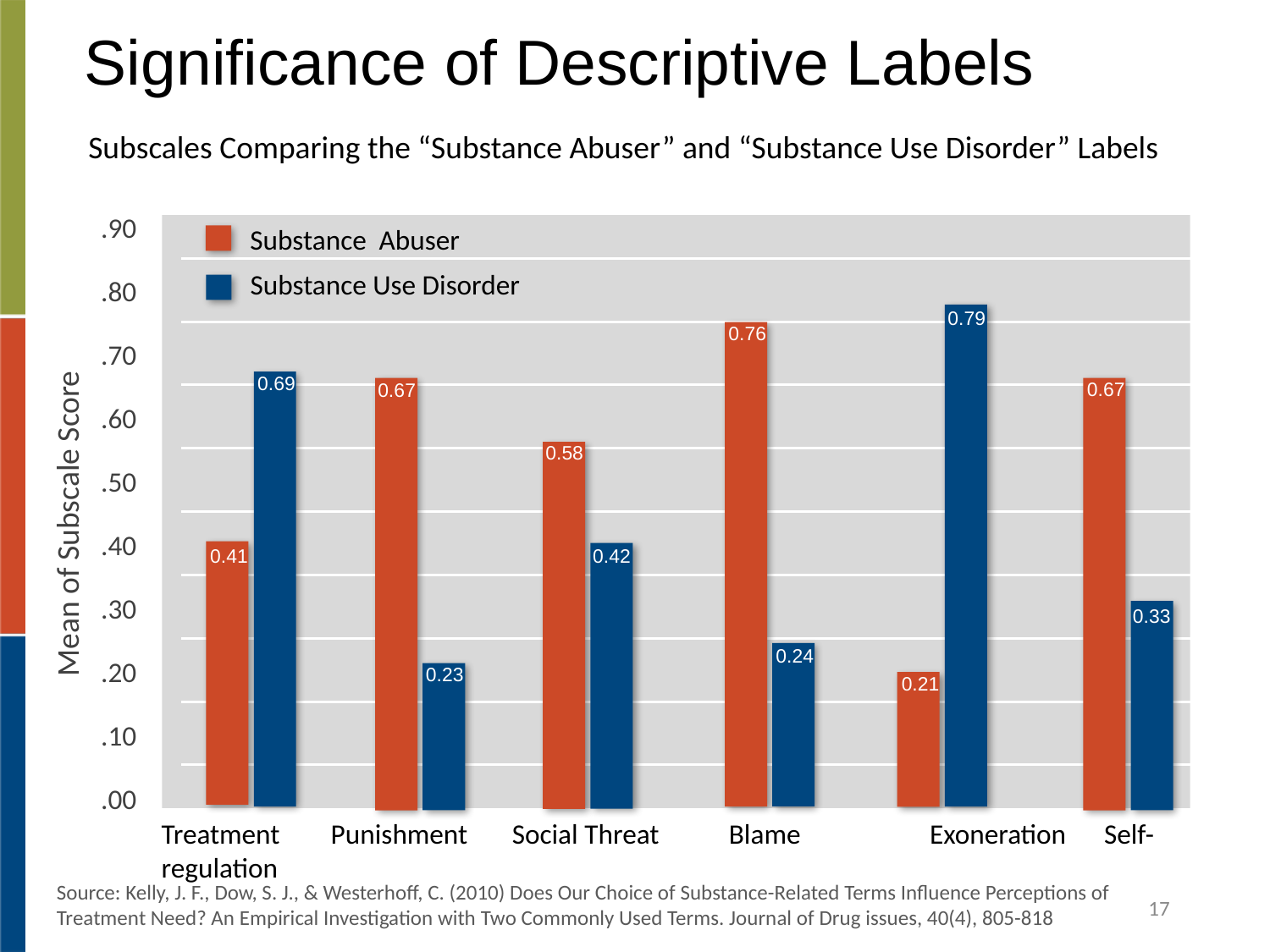

# Significance of Descriptive Labels
Subscales Comparing the “Substance Abuser” and “Substance Use Disorder” Labels
.90
.80
.70
.60
.50
.40
.30
.20
.10
.00

Substance  Abuser

Substance Use Disorder

0.79
0.76

0.69

0.67

0.67
Mean of Subscale Score
0.58

0.41
0.42

0.33

0.24
0.23

0.21

Treatment        Punishment       Social Threat           Blame	 Exoneration      Self-regulation
Source: Kelly, J. F., Dow, S. J., & Westerhoff, C. (2010) Does Our Choice of Substance-Related Terms Influence Perceptions of Treatment Need? An Empirical Investigation with Two Commonly Used Terms. Journal of Drug issues, 40(4), 805-818
17